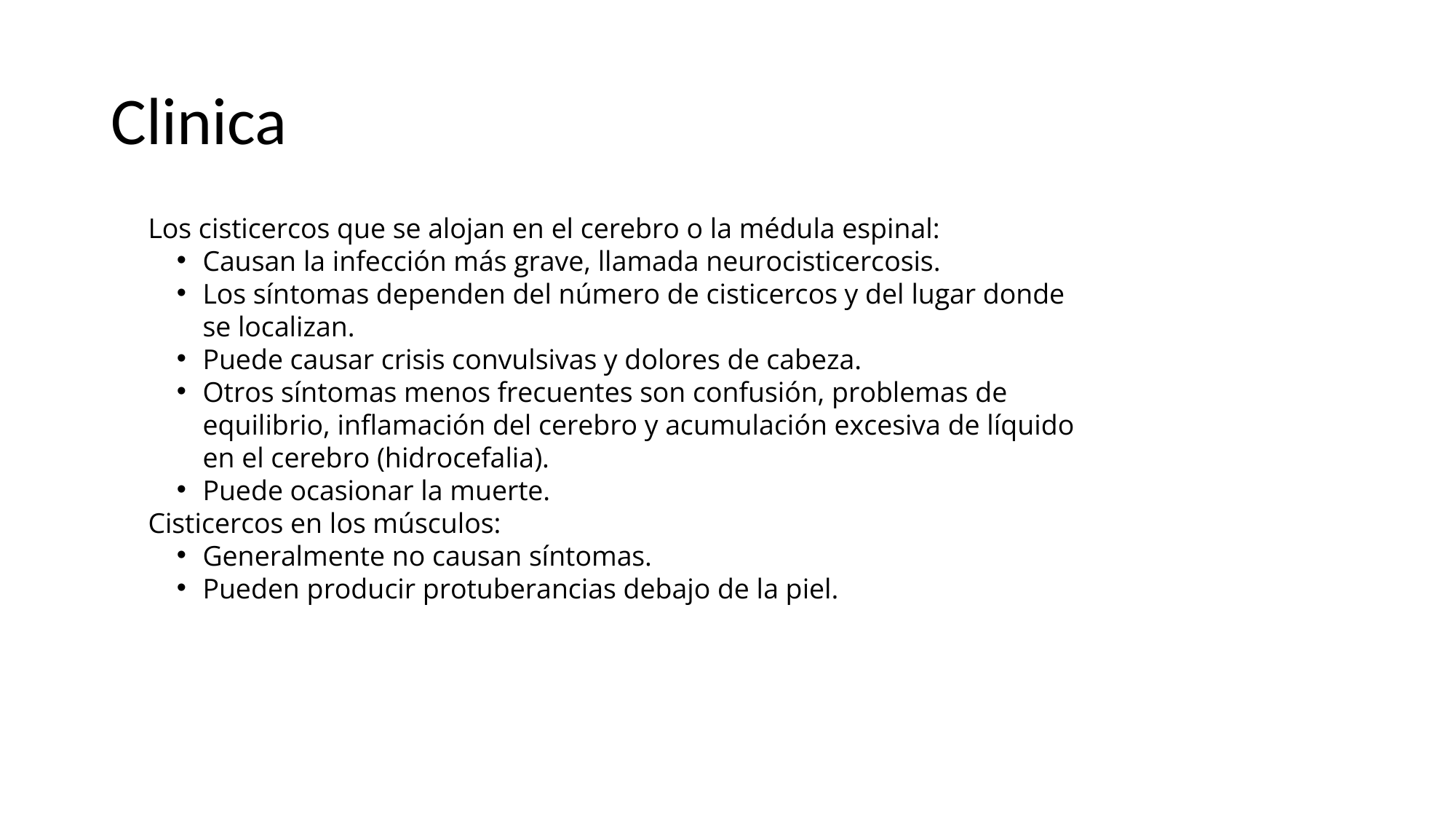

# Clinica
Los cisticercos que se alojan en el cerebro o la médula espinal:
Causan la infección más grave, llamada neurocisticercosis.
Los síntomas dependen del número de cisticercos y del lugar donde se localizan.
Puede causar crisis convulsivas y dolores de cabeza.
Otros síntomas menos frecuentes son confusión, problemas de equilibrio, inflamación del cerebro y acumulación excesiva de líquido en el cerebro (hidrocefalia).
Puede ocasionar la muerte.
Cisticercos en los músculos:
Generalmente no causan síntomas.
Pueden producir protuberancias debajo de la piel.